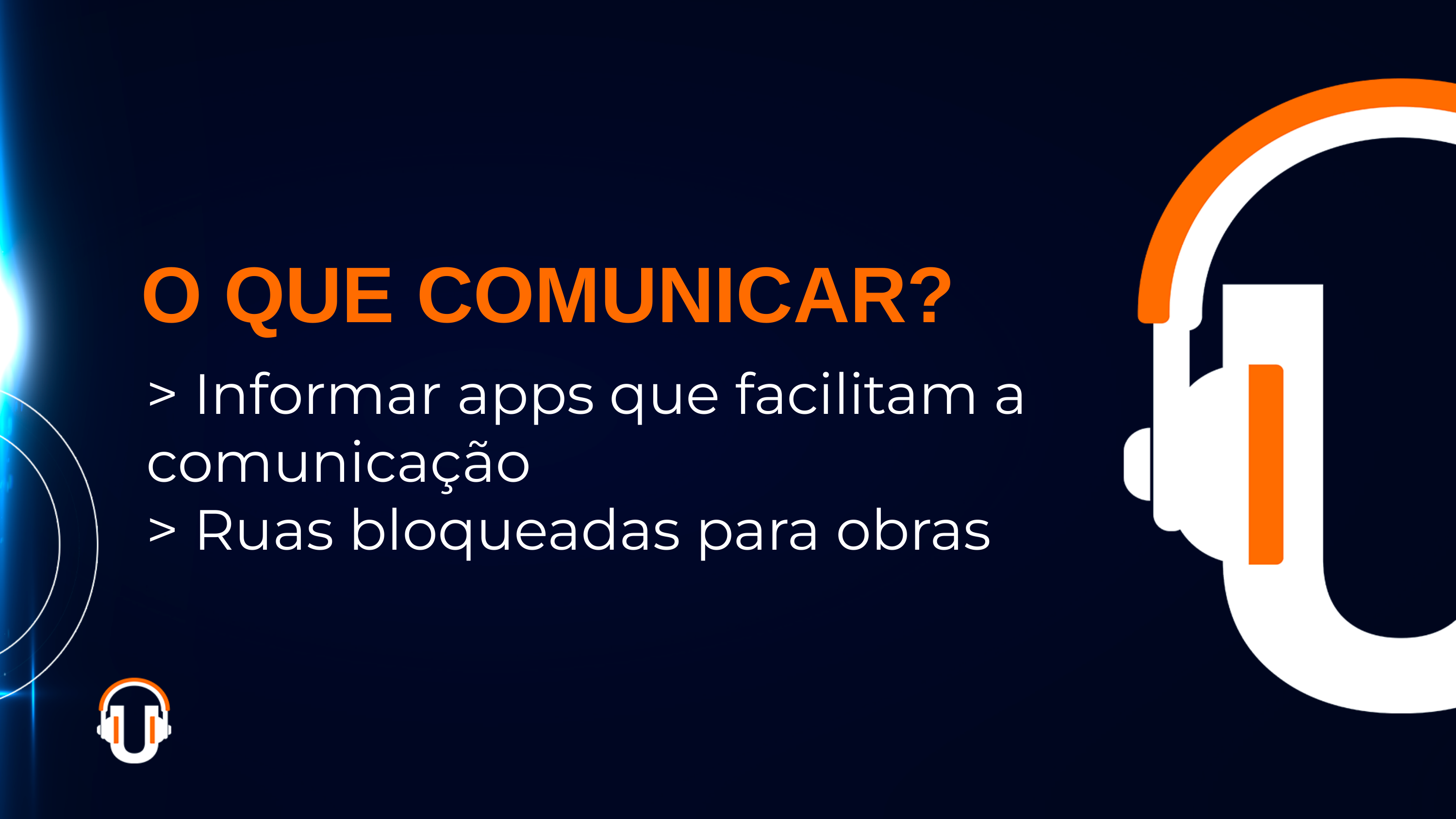

O QUE COMUNICAR?
> Informar apps que facilitam a comunicação
> Ruas bloqueadas para obras